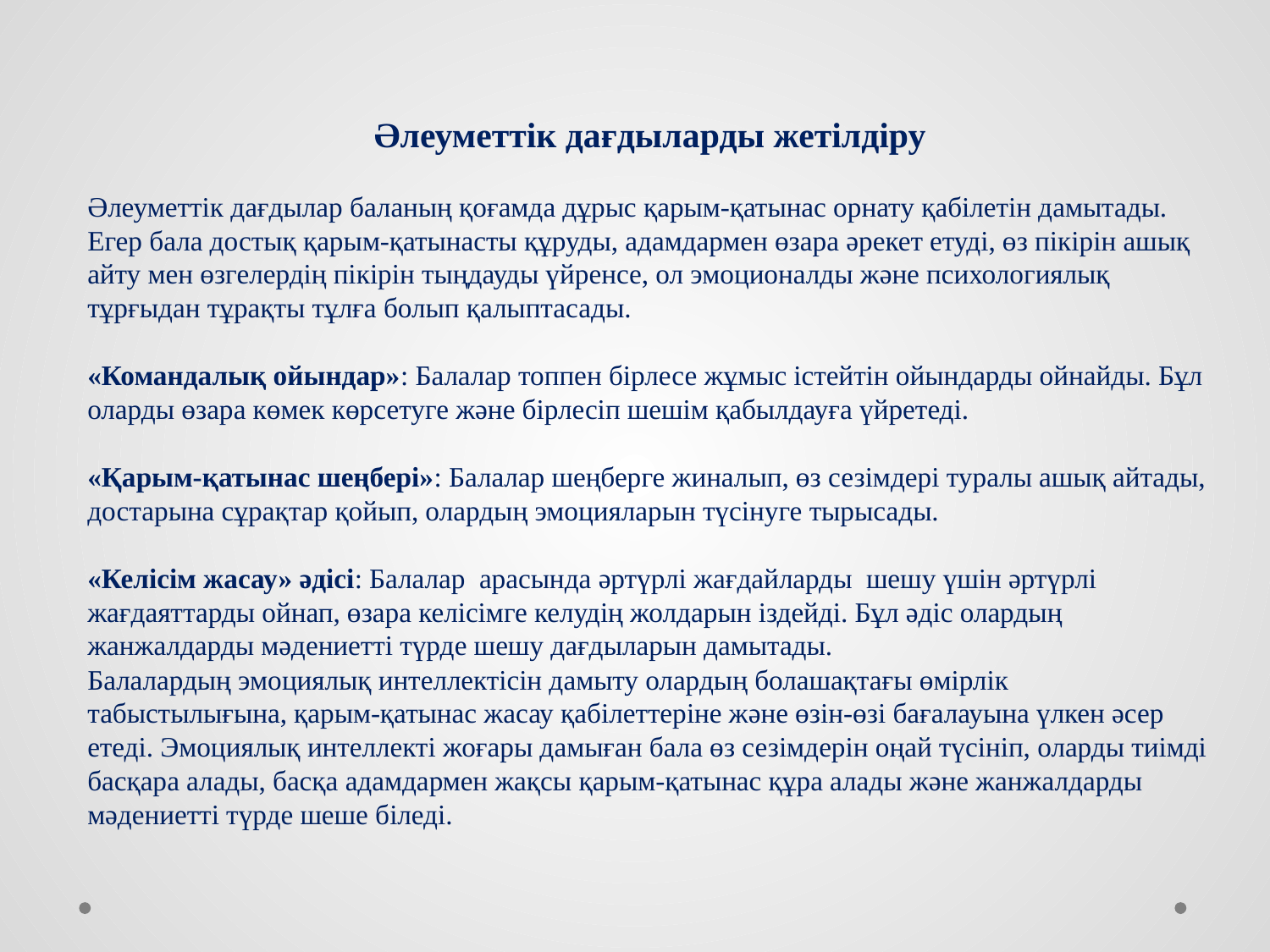

Әлеуметтік дағдыларды жетілдіру

Әлеуметтік дағдылар баланың қоғамда дұрыс қарым-қатынас орнату қабілетін дамытады. Егер бала достық қарым-қатынасты құруды, адамдармен өзара әрекет етуді, өз пікірін ашық айту мен өзгелердің пікірін тыңдауды үйренсе, ол эмоционалды және психологиялық тұрғыдан тұрақты тұлға болып қалыптасады.

«Командалық ойындар»: Балалар топпен бірлесе жұмыс істейтін ойындарды ойнайды. Бұл оларды өзара көмек көрсетуге және бірлесіп шешім қабылдауға үйретеді.

«Қарым-қатынас шеңбері»: Балалар шеңберге жиналып, өз сезімдері туралы ашық айтады, достарына сұрақтар қойып, олардың эмоцияларын түсінуге тырысады.

«Келісім жасау» әдісі: Балалар  арасында әртүрлі жағдайларды  шешу үшін әртүрлі жағдаяттарды ойнап, өзара келісімге келудің жолдарын іздейді. Бұл әдіс олардың жанжалдарды мәдениетті түрде шешу дағдыларын дамытады.
Балалардың эмоциялық интеллектісін дамыту олардың болашақтағы өмірлік табыстылығына, қарым-қатынас жасау қабілеттеріне және өзін-өзі бағалауына үлкен әсер етеді. Эмоциялық интеллекті жоғары дамыған бала өз сезімдерін оңай түсініп, оларды тиімді басқара алады, басқа адамдармен жақсы қарым-қатынас құра алады және жанжалдарды мәдениетті түрде шеше біледі.